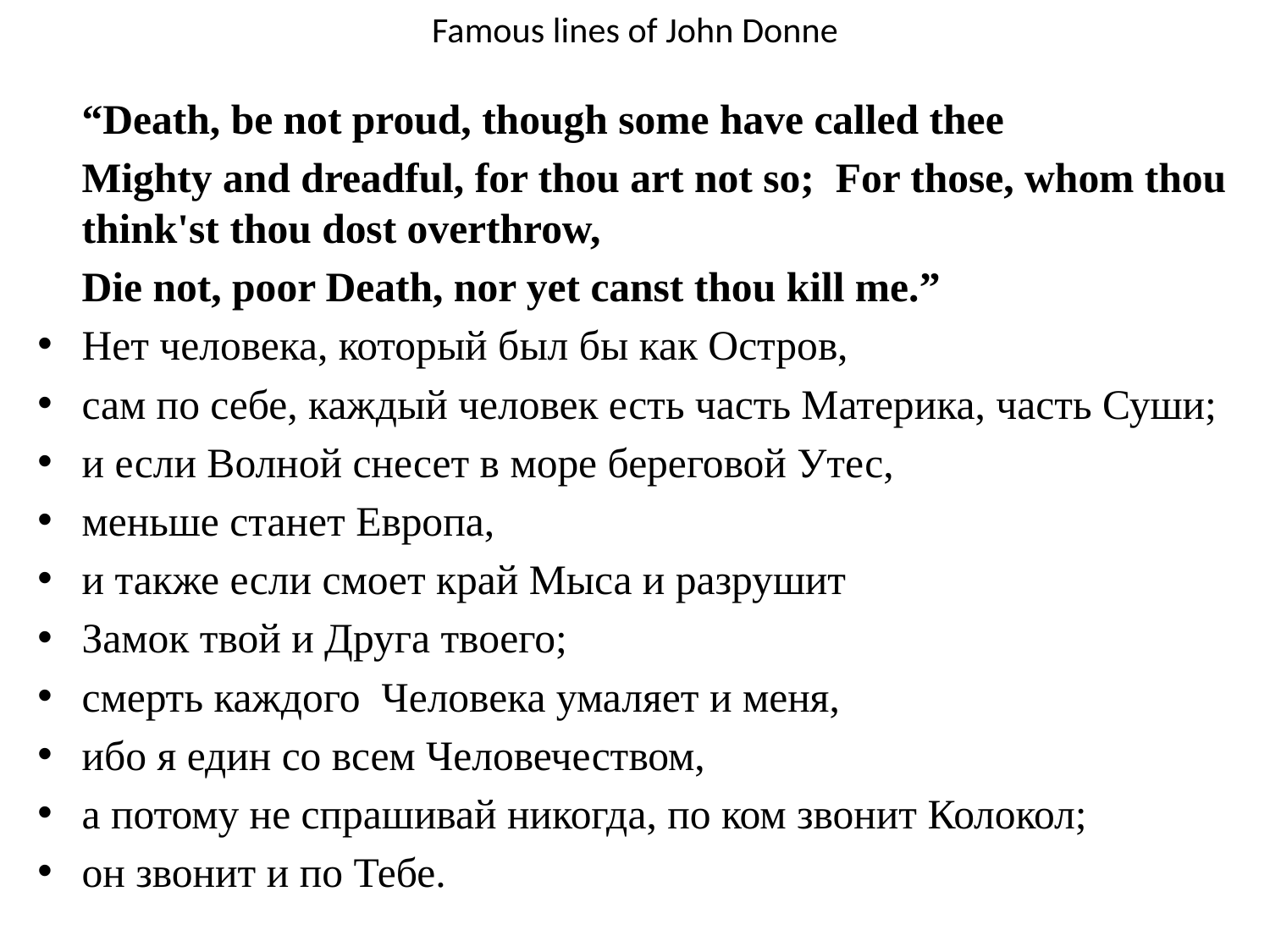

# Famous lines of John Donne
“Death, be not proud, though some have called thee
Mighty and dreadful, for thou art not so;  For those, whom thou think'st thou dost overthrow,
Die not, poor Death, nor yet canst thou kill me.”
Нет человека, который был бы как Остров,
сам по себе, каждый человек есть часть Материка, часть Суши;
и если Волной снесет в море береговой Утес,
меньше станет Европа,
и также если смоет край Мыса и разрушит
Замок твой и Друга твоего;
смерть каждого  Человека умаляет и меня,
ибо я един со всем Человечеством,
а потому не спрашивай никогда, по ком звонит Колокол;
он звонит и по Тебе.